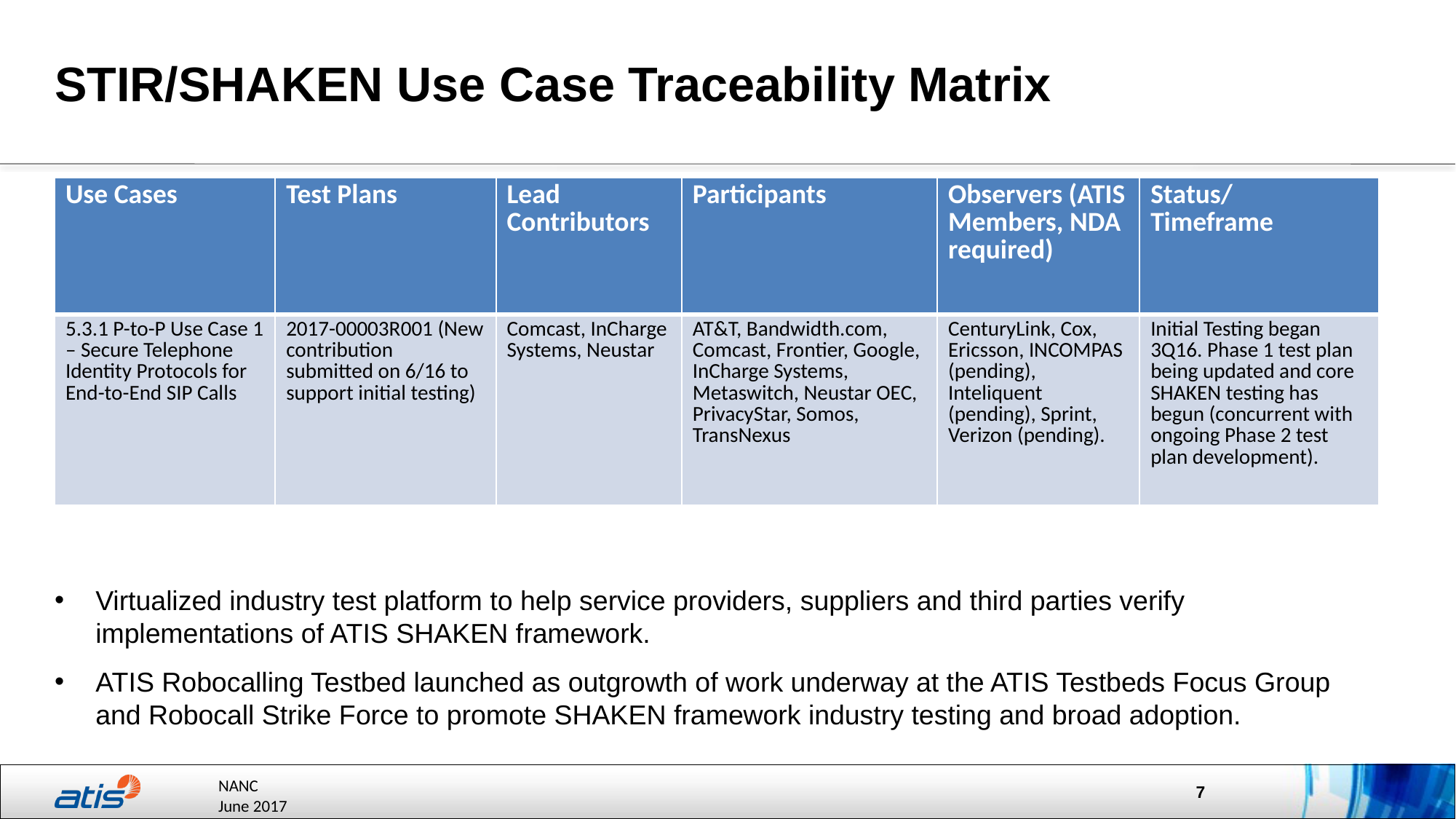

# STIR/SHAKEN Use Case Traceability Matrix
| Use Cases | Test Plans | Lead Contributors | Participants | Observers (ATIS Members, NDA required) | Status/ Timeframe |
| --- | --- | --- | --- | --- | --- |
| 5.3.1 P-to-P Use Case 1 – Secure Telephone Identity Protocols for End-to-End SIP Calls | 2017-00003R001 (New contribution submitted on 6/16 to support initial testing) | Comcast, InCharge Systems, Neustar | AT&T, Bandwidth.com, Comcast, Frontier, Google, InCharge Systems, Metaswitch, Neustar OEC, PrivacyStar, Somos, TransNexus | CenturyLink, Cox, Ericsson, INCOMPAS (pending), Inteliquent (pending), Sprint, Verizon (pending). | Initial Testing began 3Q16. Phase 1 test plan being updated and core SHAKEN testing has begun (concurrent with ongoing Phase 2 test plan development). |
Virtualized industry test platform to help service providers, suppliers and third parties verify implementations of ATIS SHAKEN framework.
ATIS Robocalling Testbed launched as outgrowth of work underway at the ATIS Testbeds Focus Group and Robocall Strike Force to promote SHAKEN framework industry testing and broad adoption.
7